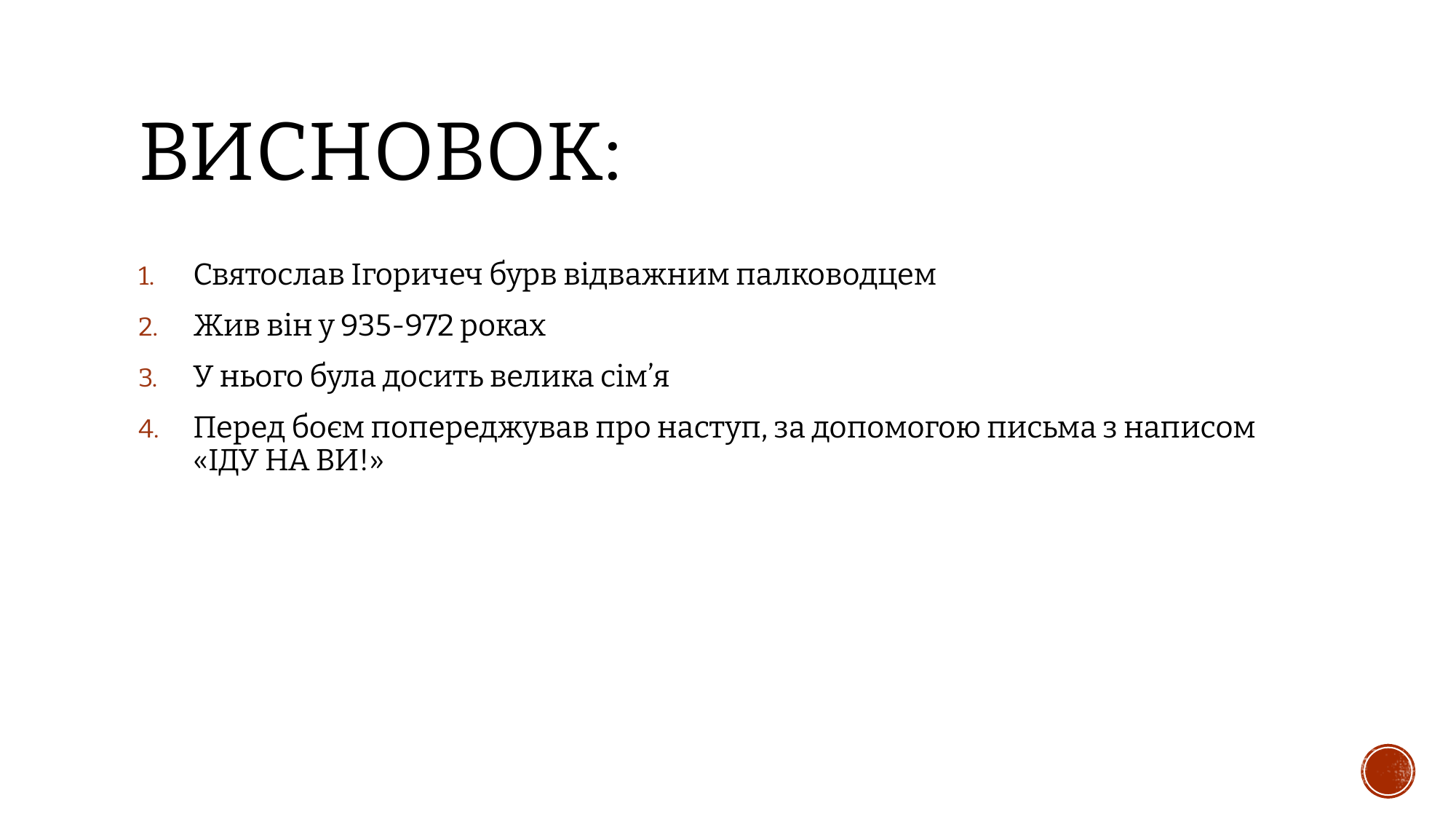

# Висновок:
Святослав Ігоричеч бурв відважним палководцем
Жив він у 935-972 роках
У нього була досить велика сім’я
Перед боєм попереджував про наступ, за допомогою письма з написом «ІДУ НА ВИ!»